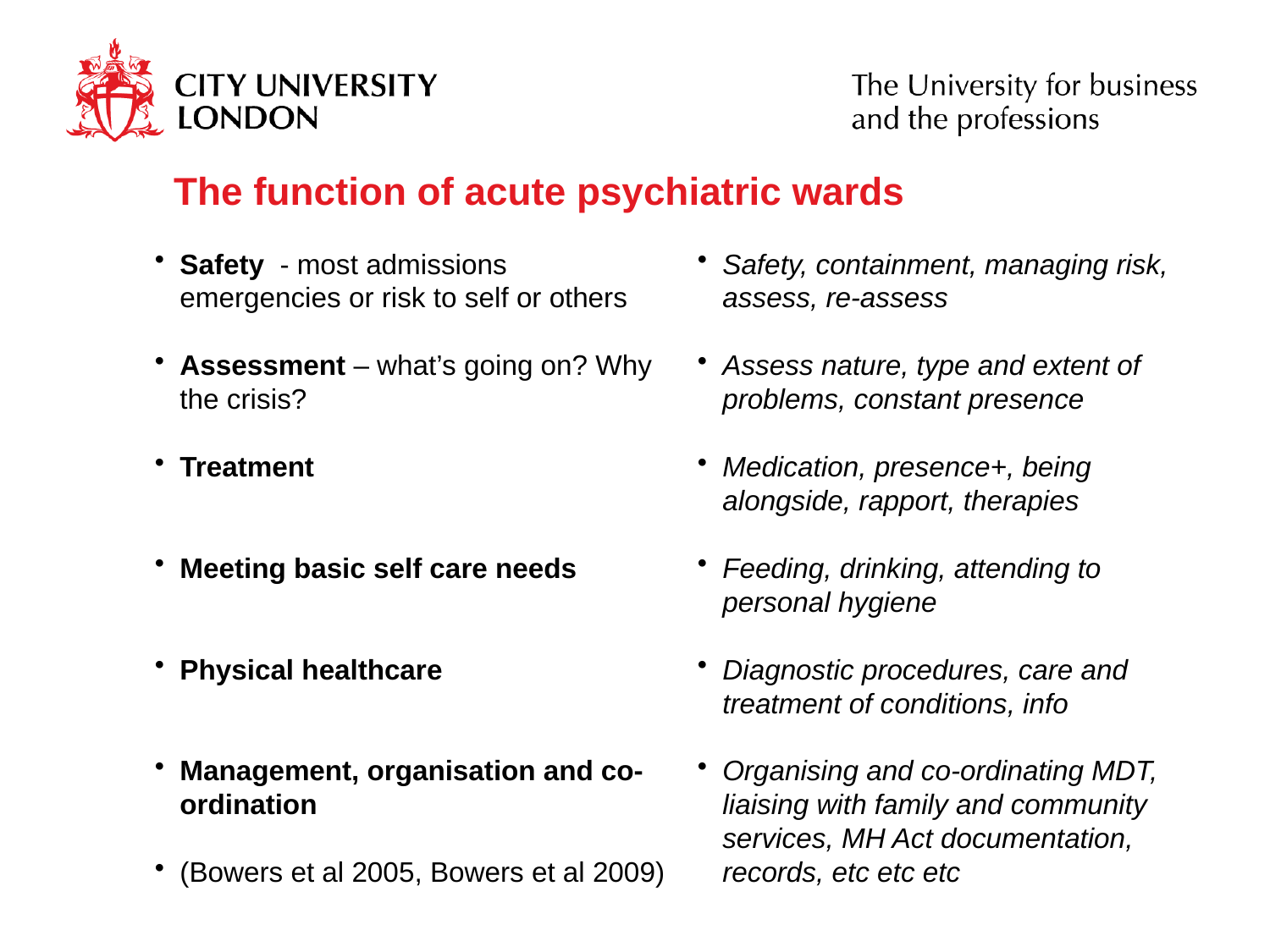

# The function of acute psychiatric wards
Safety  - most admissions emergencies or risk to self or others

Assessment – what’s going on? Why the crisis?

Treatment

Meeting basic self care needs

Physical healthcare

Management, organisation and co-ordination

(Bowers et al 2005, Bowers et al 2009)
Safety, containment, managing risk, assess, re-assess

Assess nature, type and extent of problems, constant presence

Medication, presence+, being alongside, rapport, therapies

Feeding, drinking, attending to personal hygiene

Diagnostic procedures, care and treatment of conditions, info

Organising and co-ordinating MDT, liaising with family and community services, MH Act documentation, records, etc etc etc